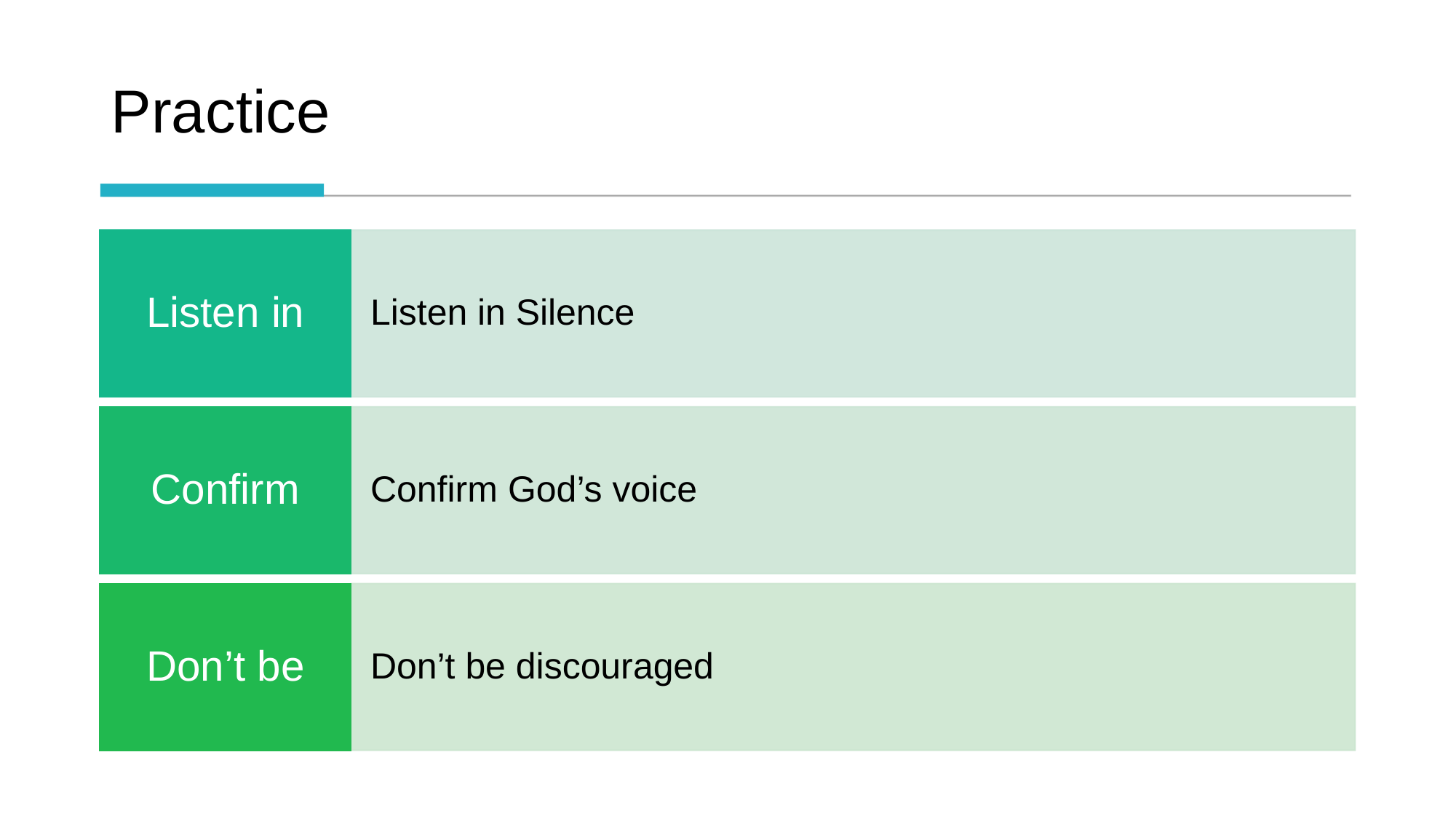

# Practice

Listen in Silence
Listen in
Confirm God’s voice
Confirm
Don’t be discouraged
Don’t be